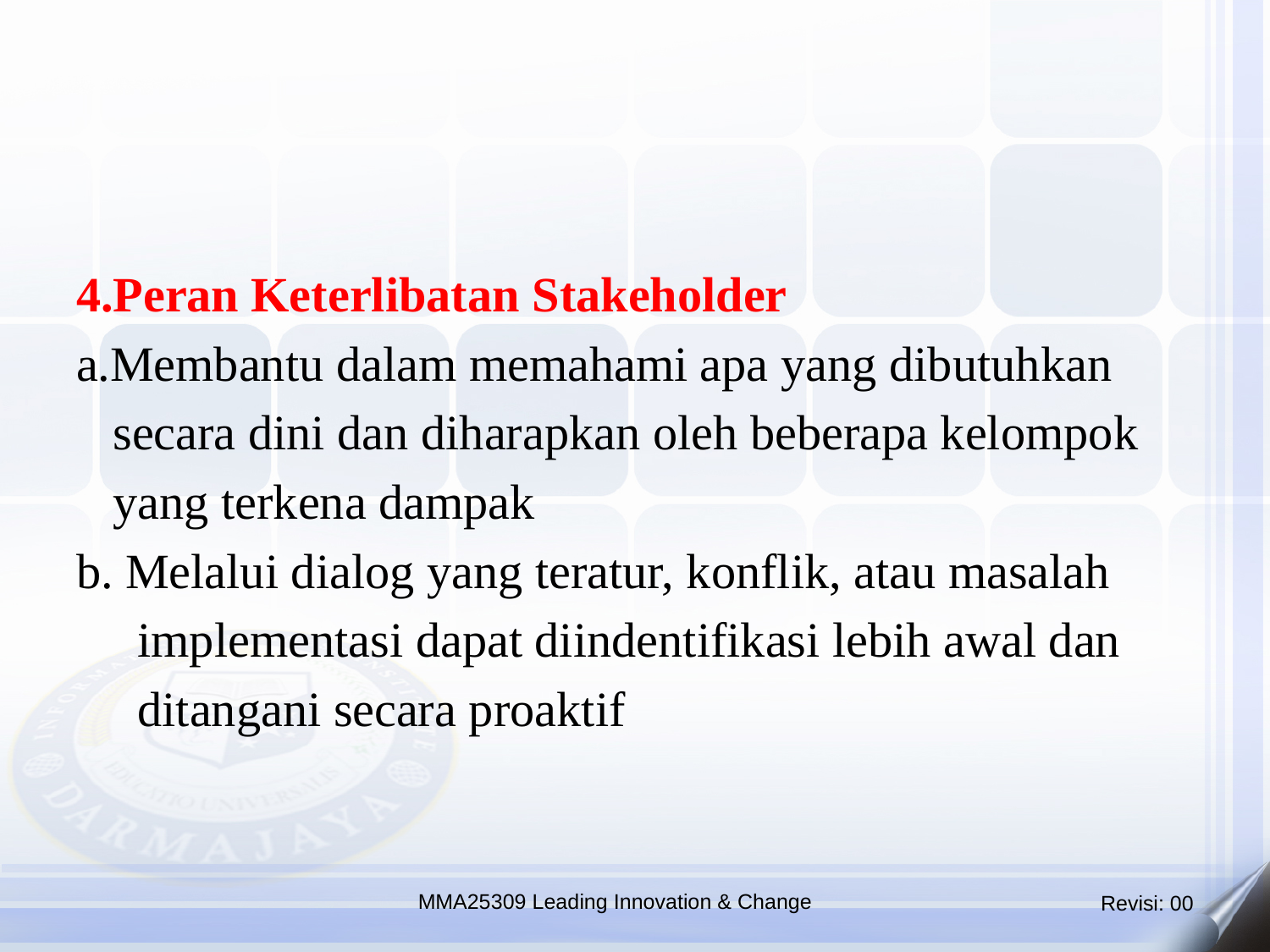

4.Peran Keterlibatan Stakeholder
a.Membantu dalam memahami apa yang dibutuhkan
   secara dini dan diharapkan oleh beberapa kelompok
   yang terkena dampak
b. Melalui dialog yang teratur, konflik, atau masalah
     implementasi dapat diindentifikasi lebih awal dan
     ditangani secara proaktif
MMA25309 Leading Innovation & Change